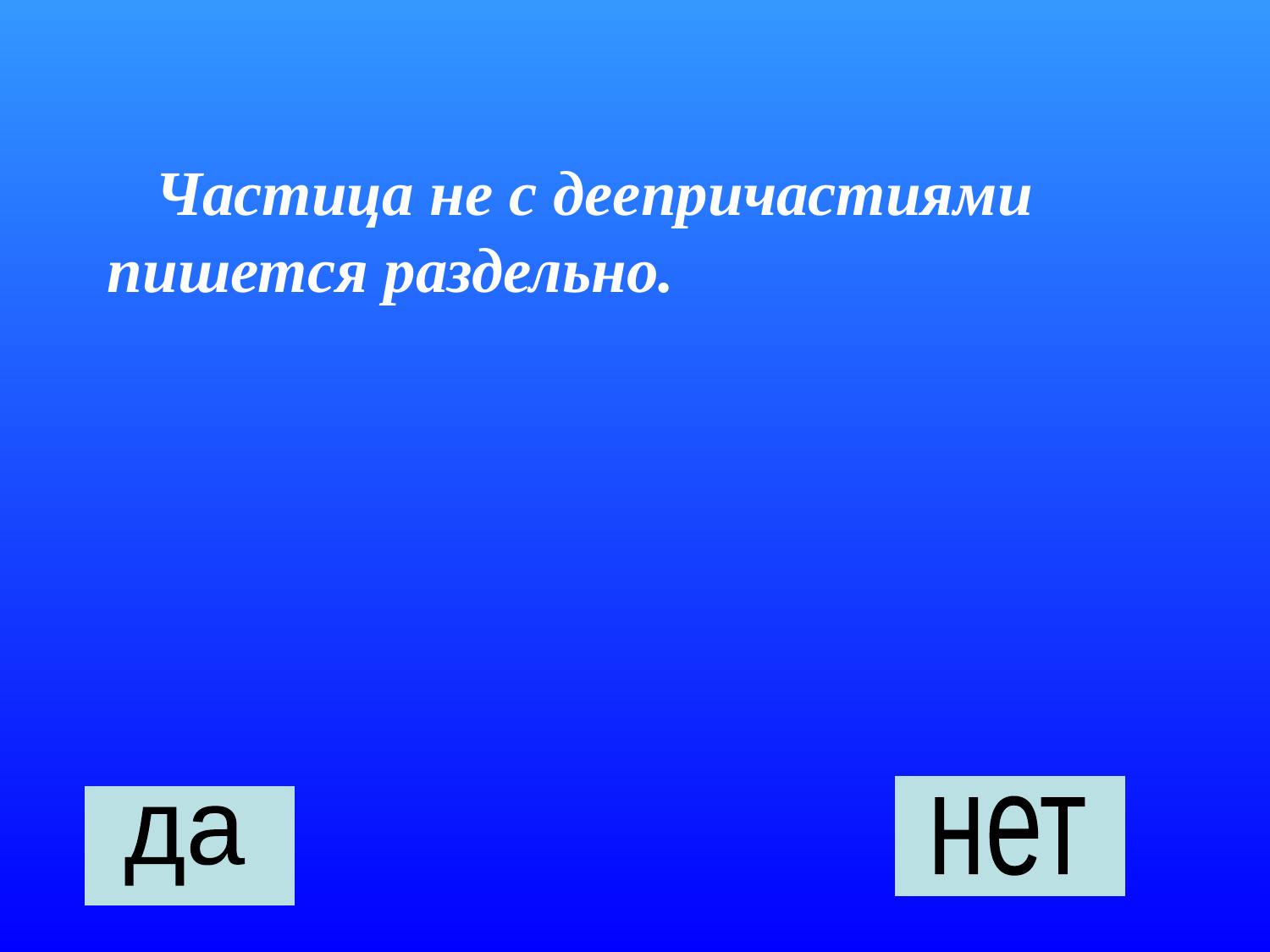

Частица не с деепричастиями пишется раздельно.

нет
да